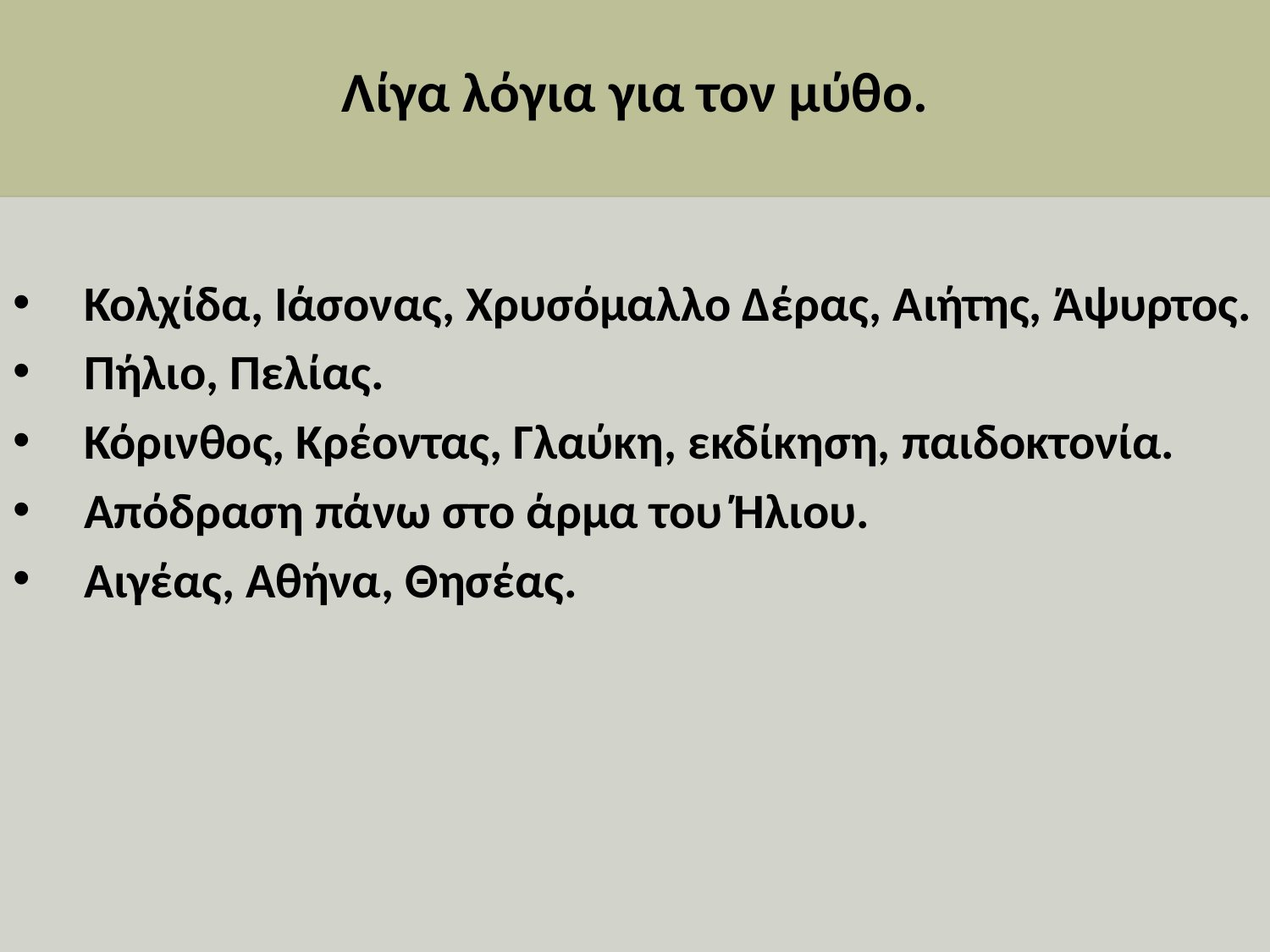

# Λίγα λόγια για τον μύθο.

Κολχίδα, Ιάσονας, Χρυσόμαλλο Δέρας, Αιήτης, Άψυρτος.
Πήλιο, Πελίας.
Κόρινθος, Κρέοντας, Γλαύκη, εκδίκηση, παιδοκτονία.
Απόδραση πάνω στο άρμα του Ήλιου.
Αιγέας, Αθήνα, Θησέας.